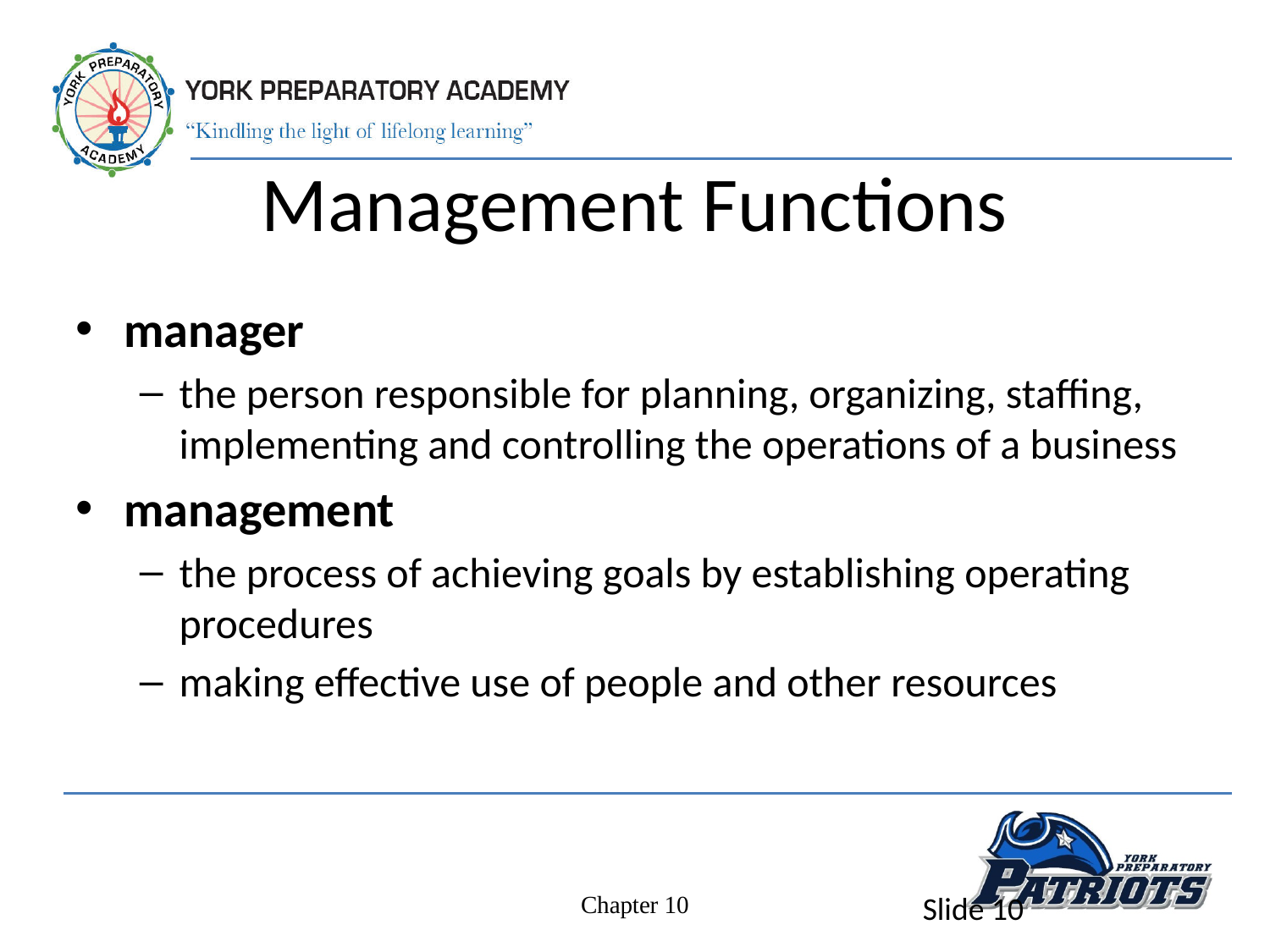

# Management Functions
manager
the person responsible for planning, organizing, staffing, implementing and controlling the operations of a business
management
the process of achieving goals by establishing operating procedures
making effective use of people and other resources
Chapter 10
Slide 10